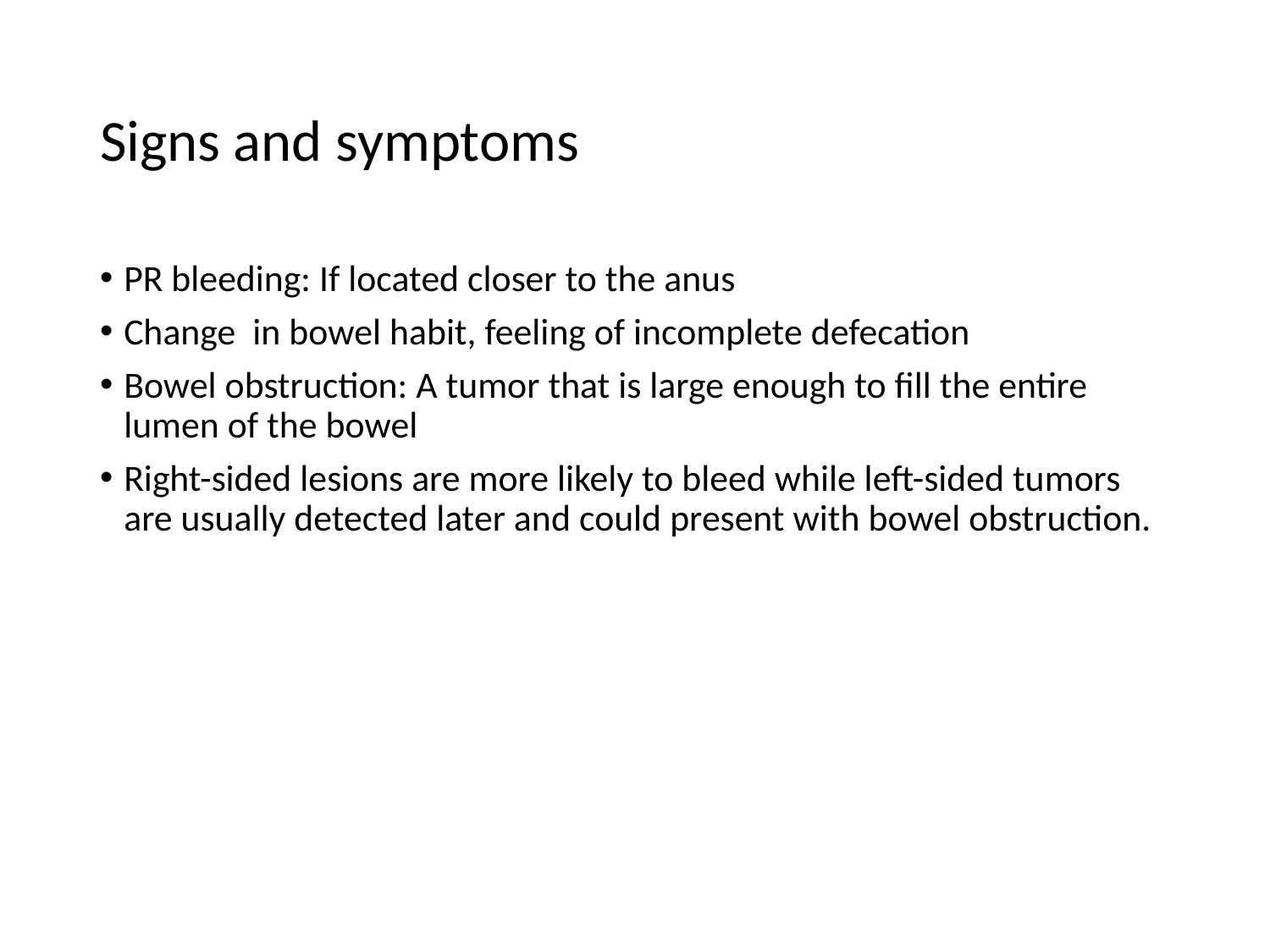

# Signs and symptoms
PR bleeding: If located closer to the anus
Change  in bowel habit, feeling of incomplete defecation
Bowel obstruction: A tumor that is large enough to fill the entire lumen of the bowel
Right-sided lesions are more likely to bleed while left-sided tumors are usually detected later and could present with bowel obstruction.